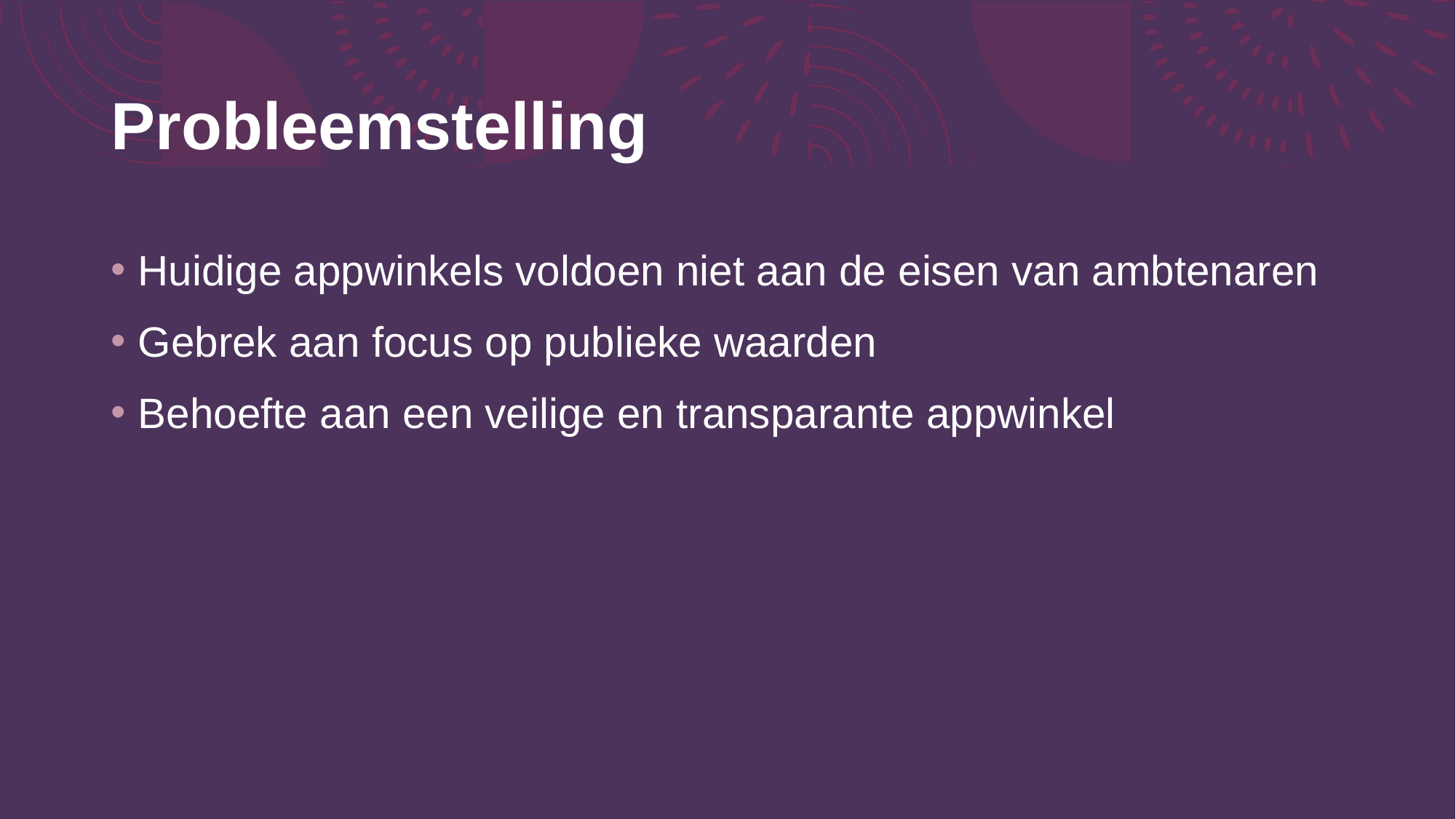

# Probleemstelling
Huidige appwinkels voldoen niet aan de eisen van ambtenaren
Gebrek aan focus op publieke waarden
Behoefte aan een veilige en transparante appwinkel